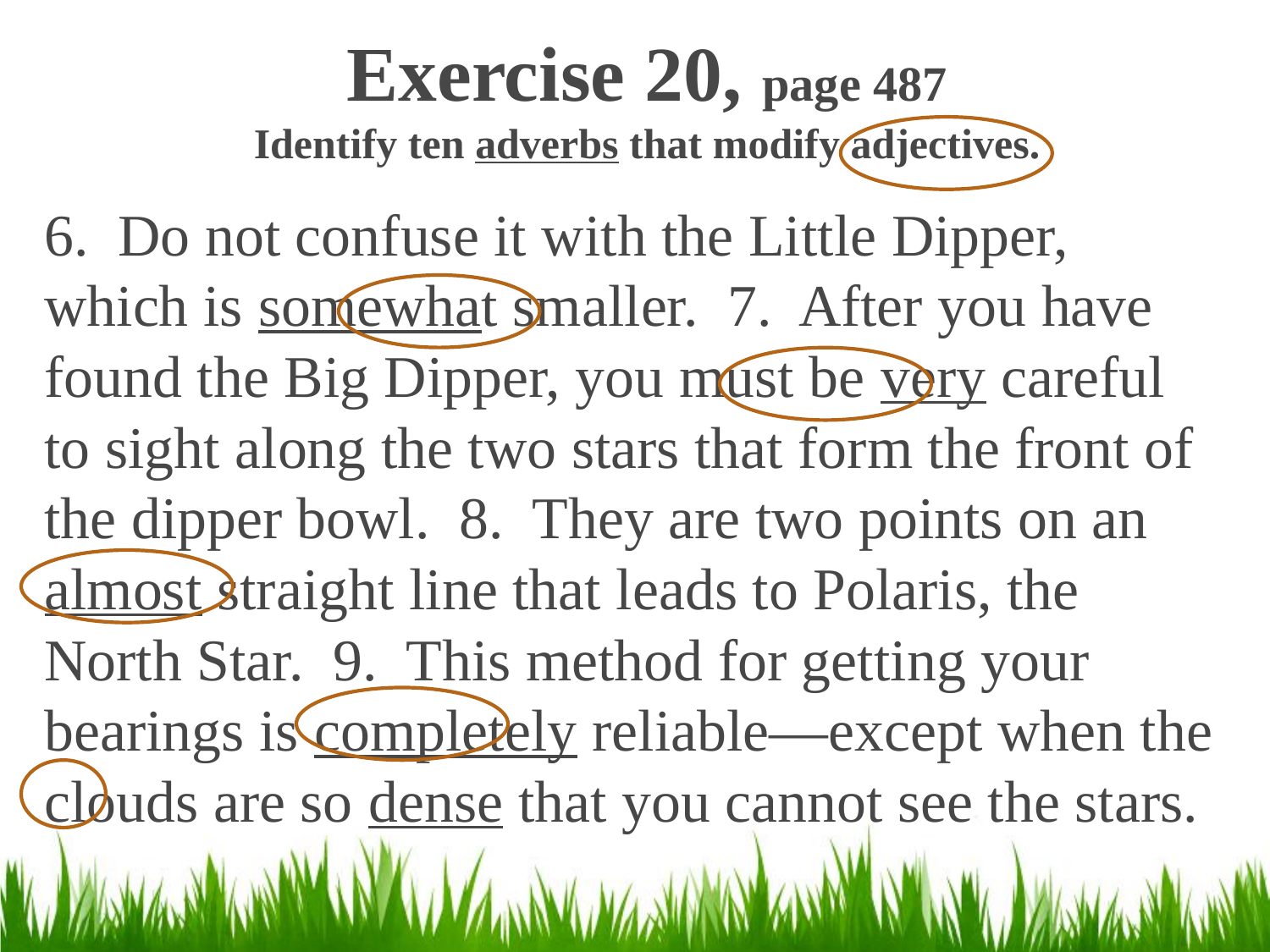

# Exercise 20, page 487 Identify ten adverbs that modify adjectives.

6.  Do not confuse it with the Little Dipper, which is somewhat smaller.  7.  After you have found the Big Dipper, you must be very careful to sight along the two stars that form the front of the dipper bowl.  8.  They are two points on an almost straight line that leads to Polaris, the North Star.  9.  This method for getting your bearings is completely reliable—except when the clouds are so dense that you cannot see the stars.